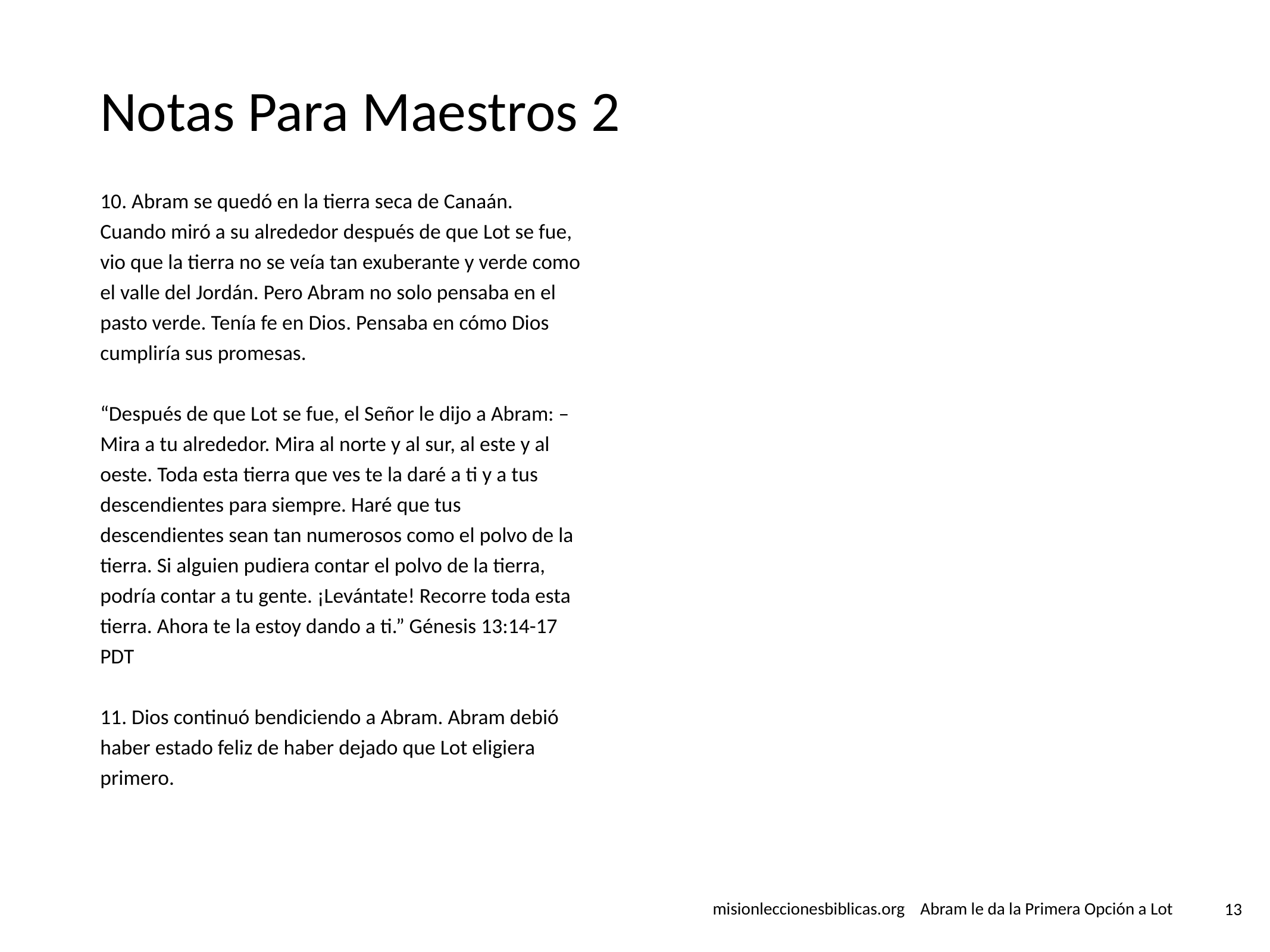

# Notas Para Maestros 2
10. Abram se quedó en la tierra seca de Canaán. Cuando miró a su alrededor después de que Lot se fue, vio que la tierra no se veía tan exuberante y verde como el valle del Jordán. Pero Abram no solo pensaba en el pasto verde. Tenía fe en Dios. Pensaba en cómo Dios cumpliría sus promesas.

“Después de que Lot se fue, el Señor le dijo a Abram: –Mira a tu alrededor. Mira al norte y al sur, al este y al oeste. Toda esta tierra que ves te la daré a ti y a tus descendientes para siempre. Haré que tus descendientes sean tan numerosos como el polvo de la tierra. Si alguien pudiera contar el polvo de la tierra, podría contar a tu gente. ¡Levántate! Recorre toda esta tierra. Ahora te la estoy dando a ti.” Génesis 13:14-17 PDT

11. Dios continuó bendiciendo a Abram. Abram debió haber estado feliz de haber dejado que Lot eligiera primero.

    misionleccionesbiblicas.org    Abram le da la Primera Opción a Lot
13